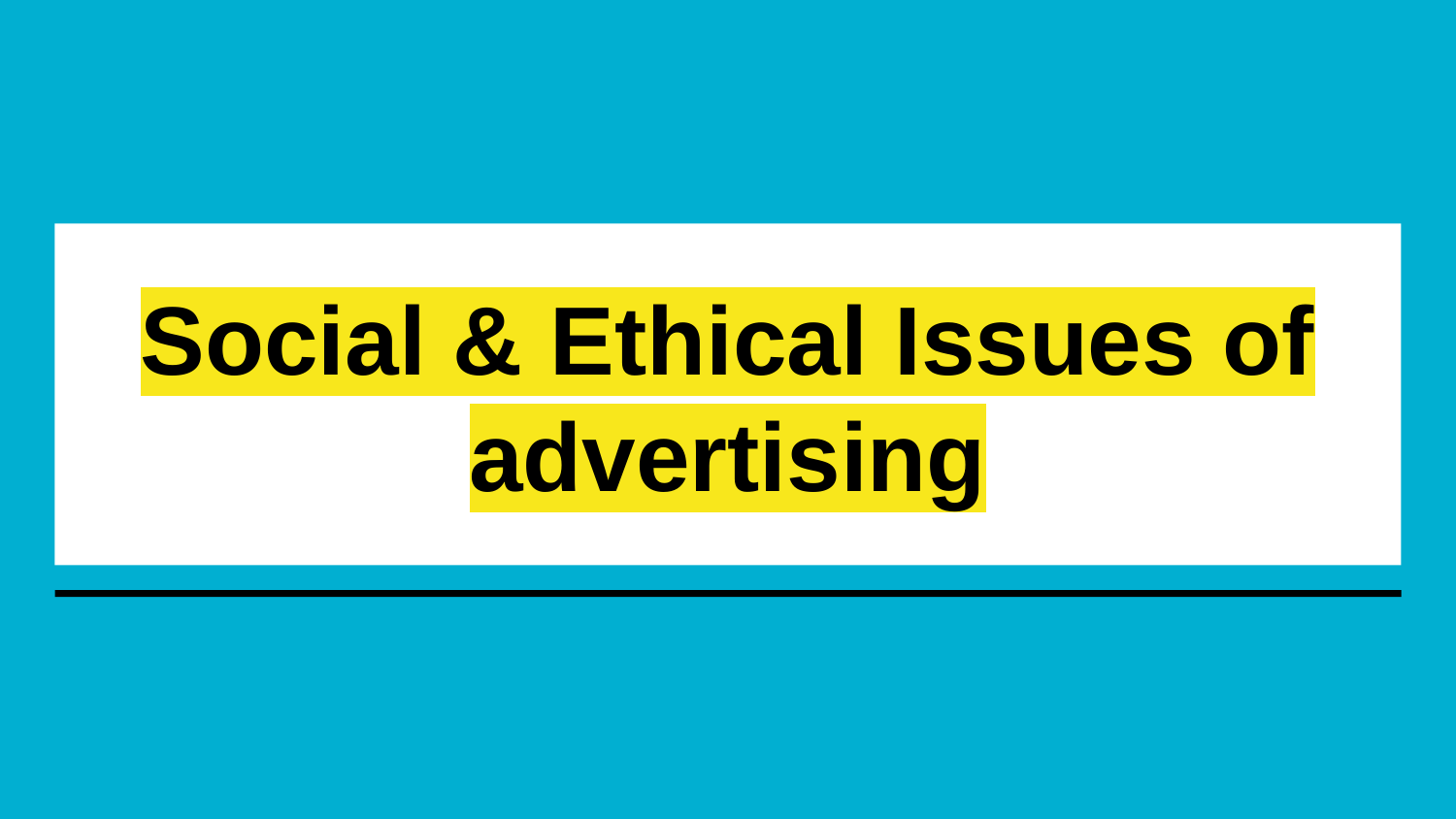

# Social & Ethical Issues of advertising